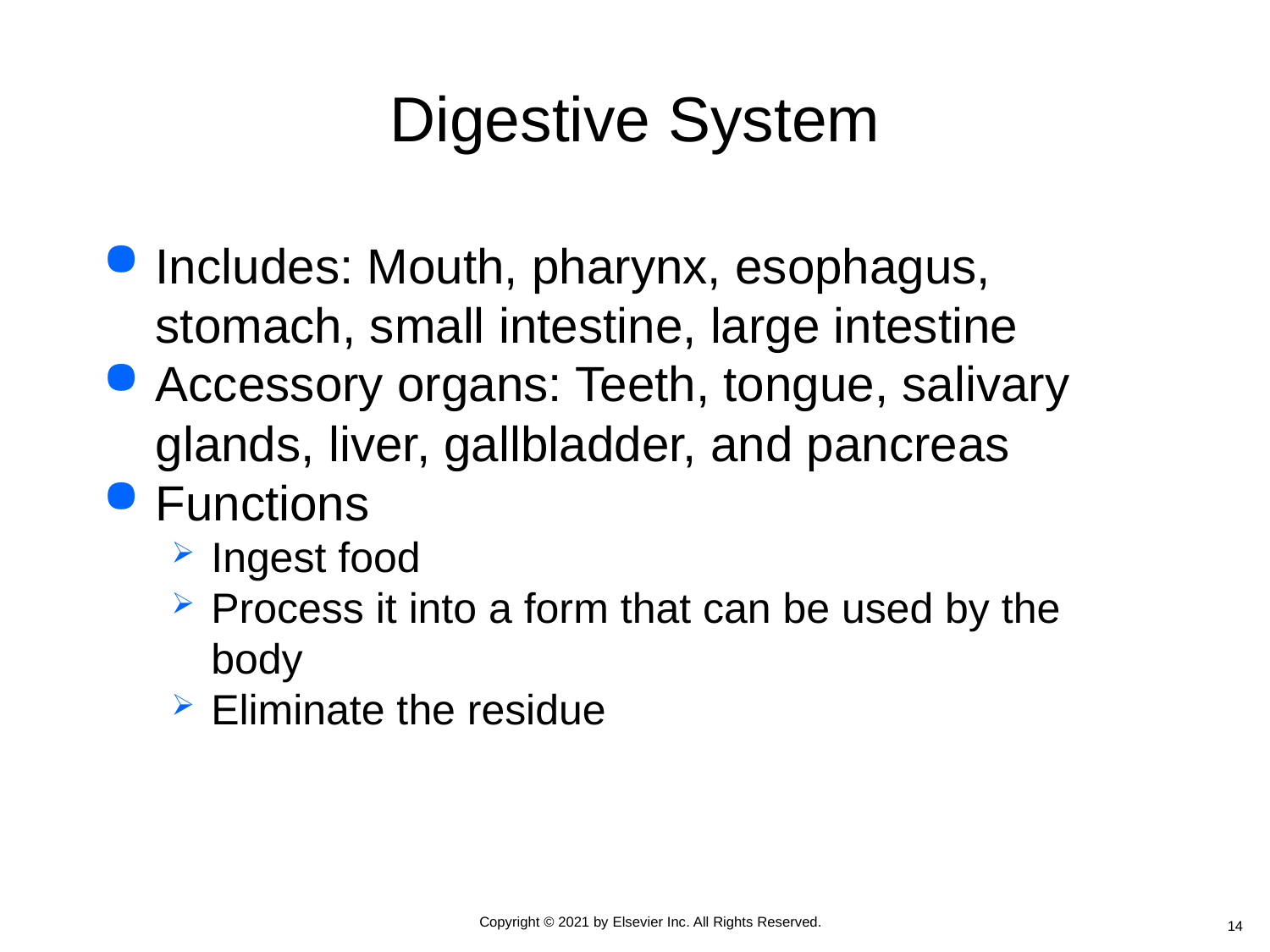

# Digestive System
Includes: Mouth, pharynx, esophagus, stomach, small intestine, large intestine
Accessory organs: Teeth, tongue, salivary glands, liver, gallbladder, and pancreas
Functions
Ingest food
Process it into a form that can be used by the body
Eliminate the residue
14